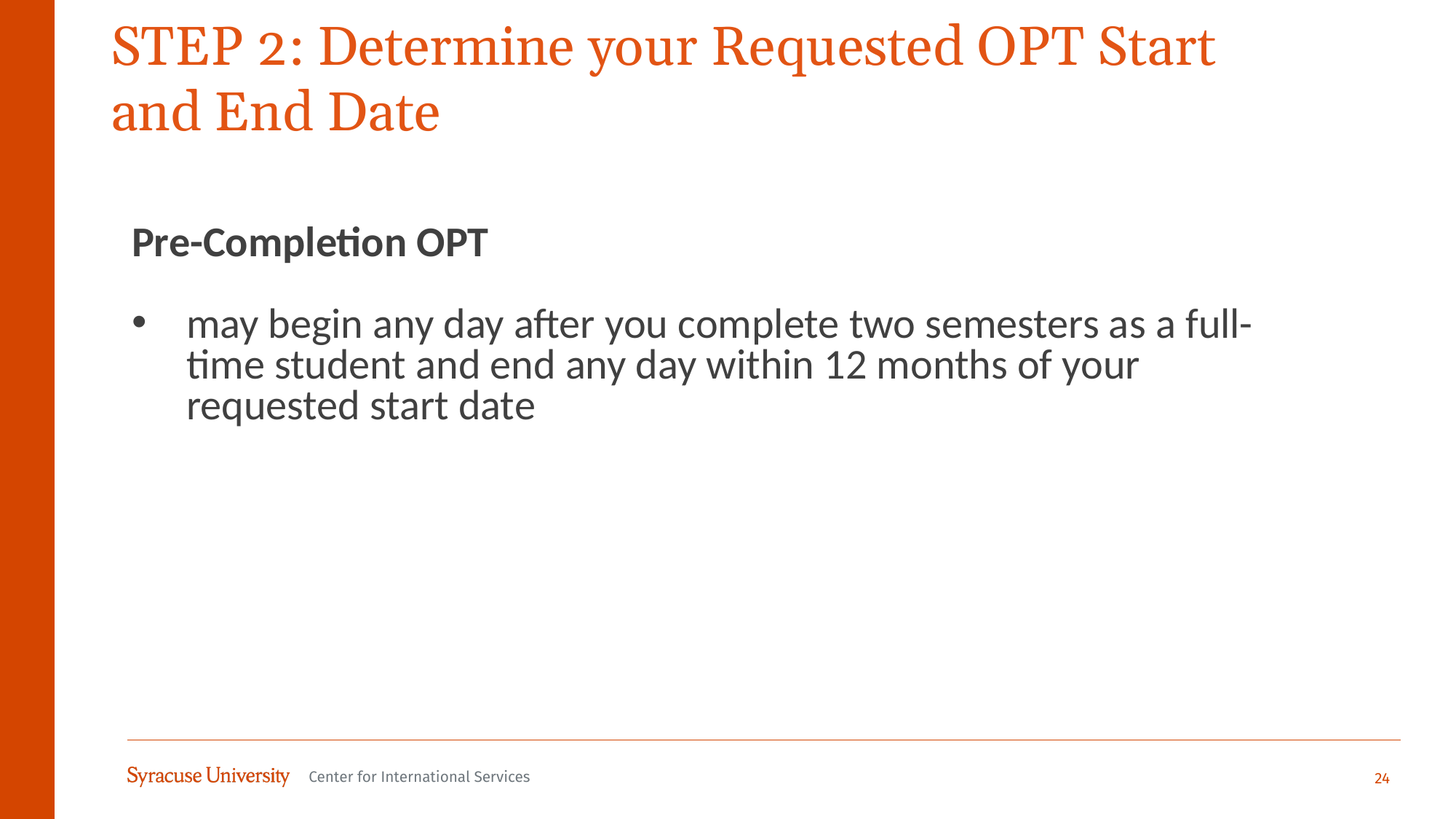

# STEP 2: Determine your Requested OPT Start and End Date

Pre-Completion OPT

may begin any day after you complete two semesters as a full-time student and end any day within 12 months of your requested start date

24
Center for International Services